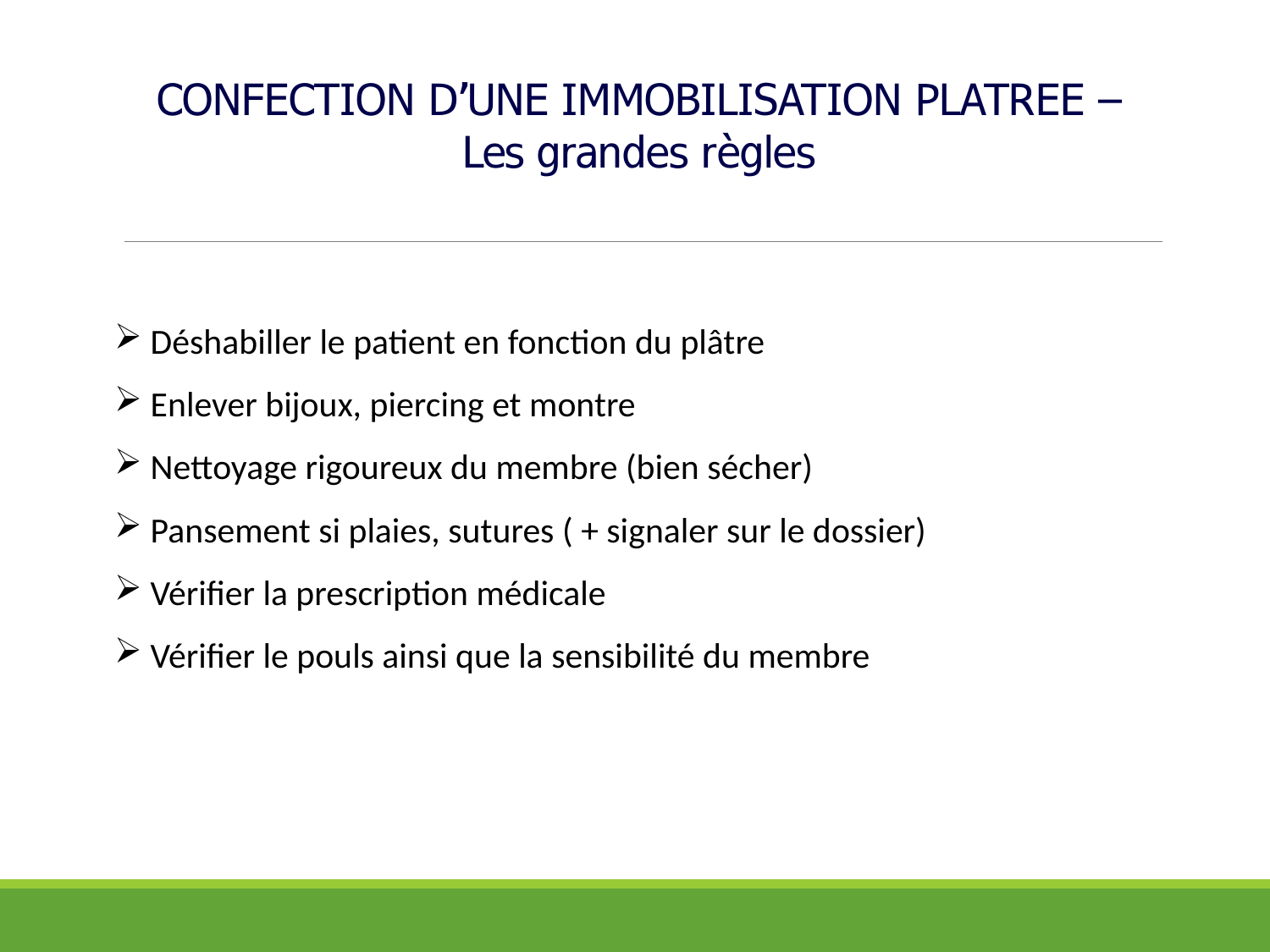

# CONFECTION D’UNE IMMOBILISATION PLATREE – Les grandes règles
 Déshabiller le patient en fonction du plâtre
 Enlever bijoux, piercing et montre
 Nettoyage rigoureux du membre (bien sécher)
 Pansement si plaies, sutures ( + signaler sur le dossier)
 Vérifier la prescription médicale
 Vérifier le pouls ainsi que la sensibilité du membre